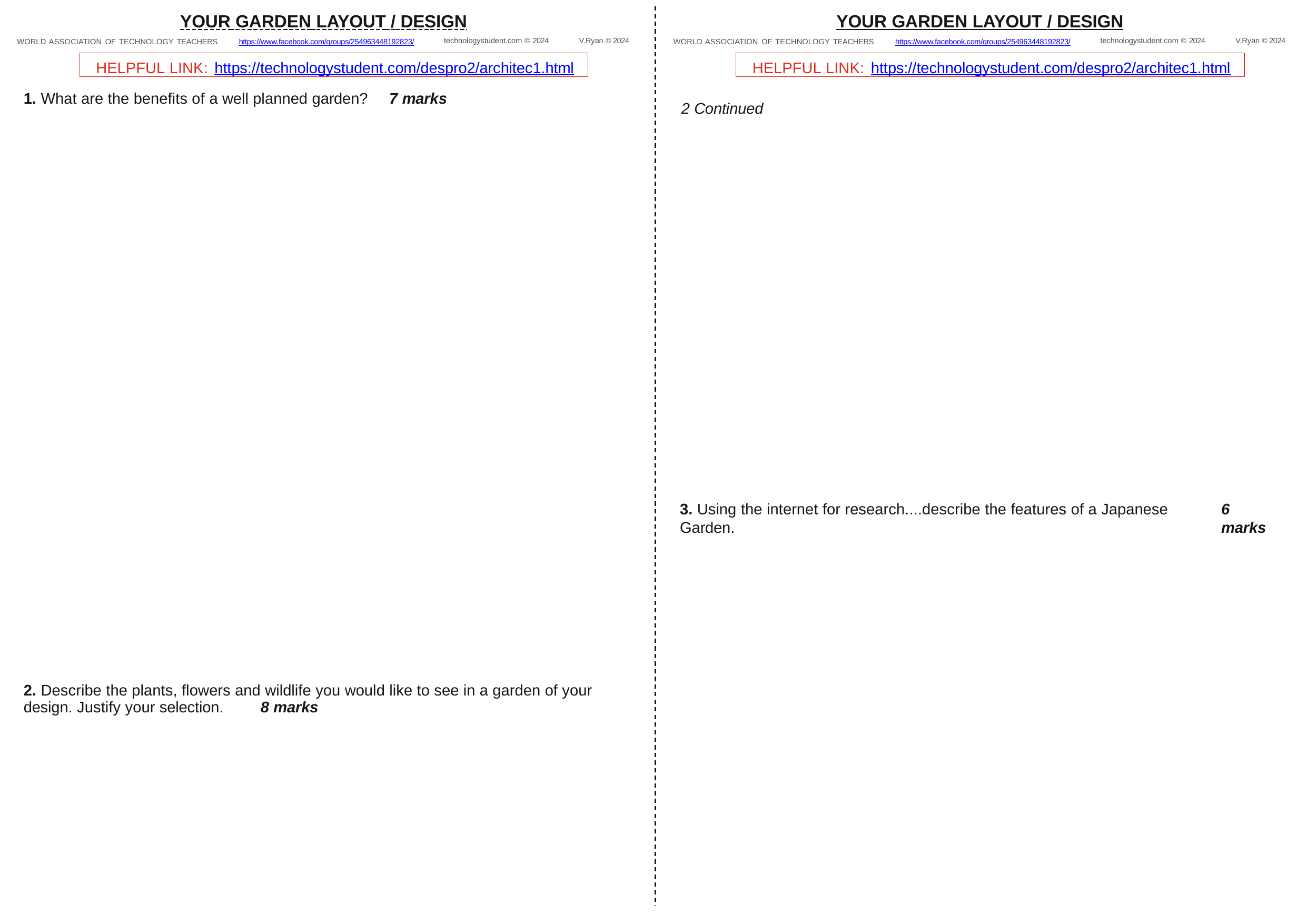

YOUR GARDEN LAYOUT / DESIGN
YOUR GARDEN LAYOUT / DESIGN
technologystudent.com © 2024	V.Ryan © 2024
technologystudent.com © 2024	V.Ryan © 2024
WORLD ASSOCIATION OF TECHNOLOGY TEACHERS	https://www.facebook.com/groups/254963448192823/
WORLD ASSOCIATION OF TECHNOLOGY TEACHERS	https://www.facebook.com/groups/254963448192823/
HELPFUL LINK: https://technologystudent.com/despro2/architec1.html
HELPFUL LINK: https://technologystudent.com/despro2/architec1.html
1. What are the beneﬁts of a well planned garden?	7 marks
2 Continued
3. Using the internet for research....describe the features of a Japanese Garden.
6 marks
2. Describe the plants, ﬂowers and wildlife you would like to see in a garden of your design. Justify your selection.	8 marks